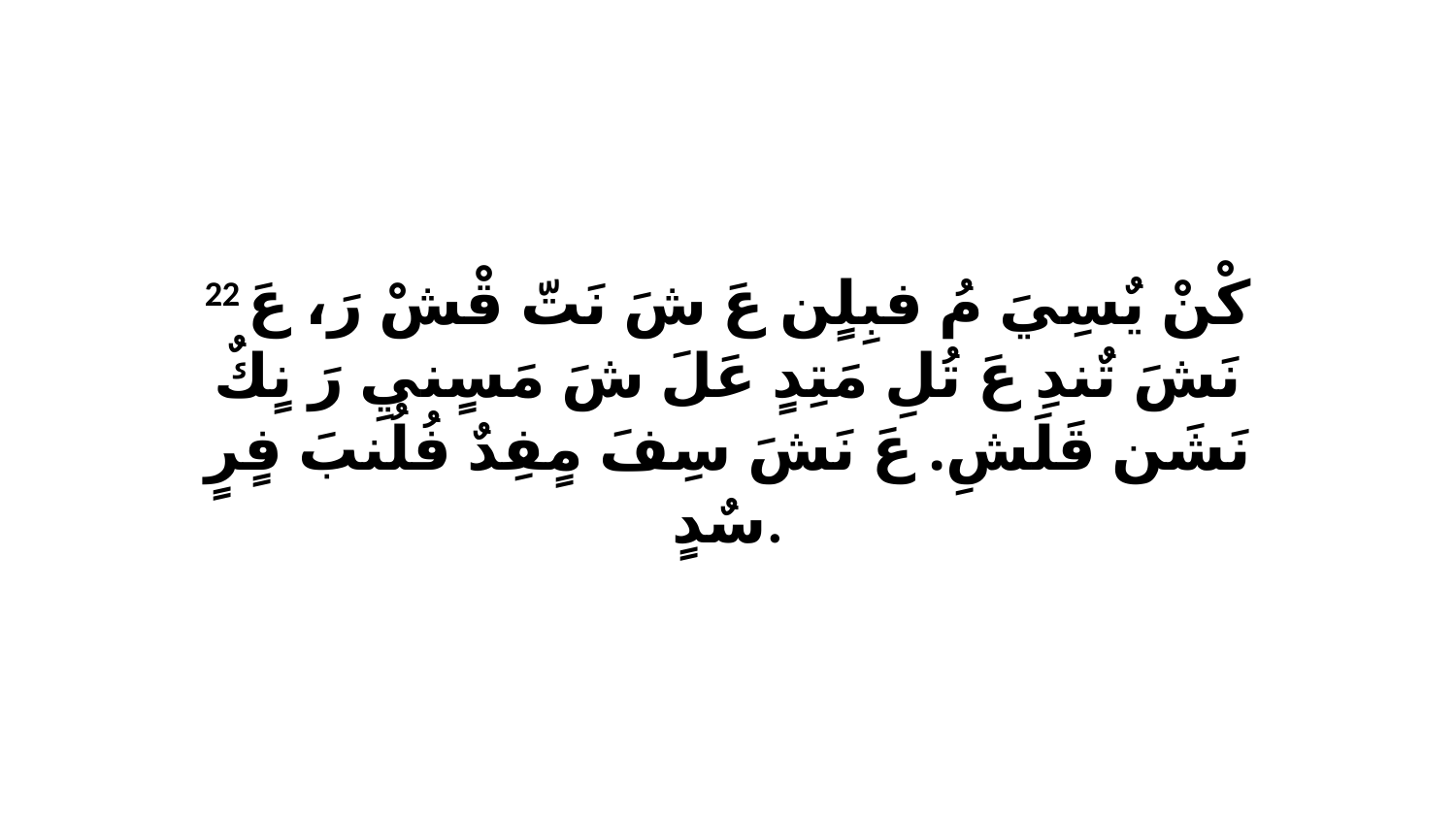

22 كْنْ يٌسِيَ مُ فبِلٍن عَ شَ نَتّ قْشْ رَ، عَ نَشَ تٌندِ عَ تُلِ مَتِدٍ عَلَ شَ مَسٍنيِ رَ نٍكٌ نَشَن قَلَشِ. عَ نَشَ سِفَ مٍفِدٌ فُلُنبَ فٍرٍ سٌدٍ.